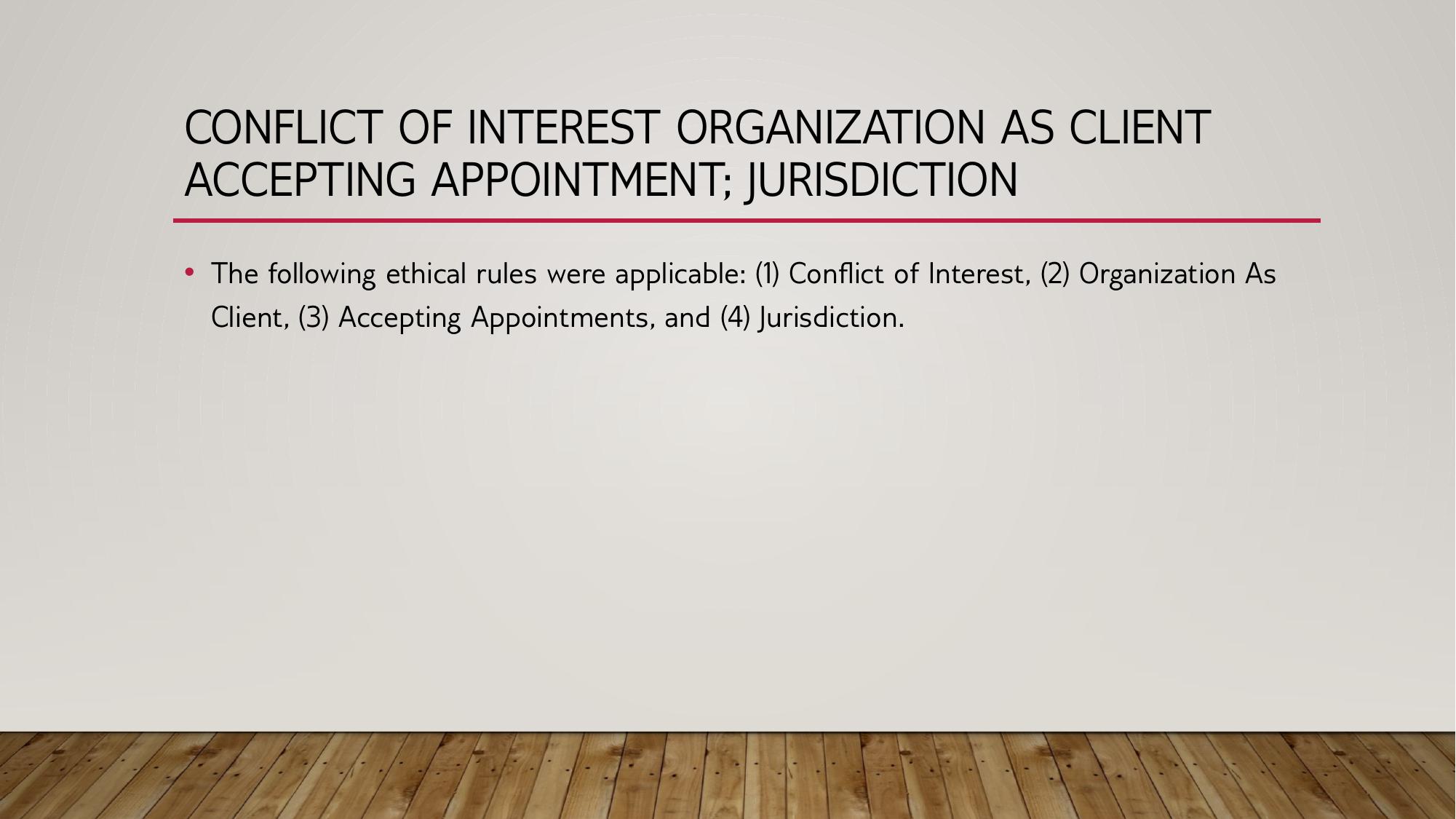

# Conflict of Interest Organization as Client Accepting Appointment; Jurisdiction
The following ethical rules were applicable: (1) Conflict of Interest, (2) Organization As Client, (3) Accepting Appointments, and (4) Jurisdiction.